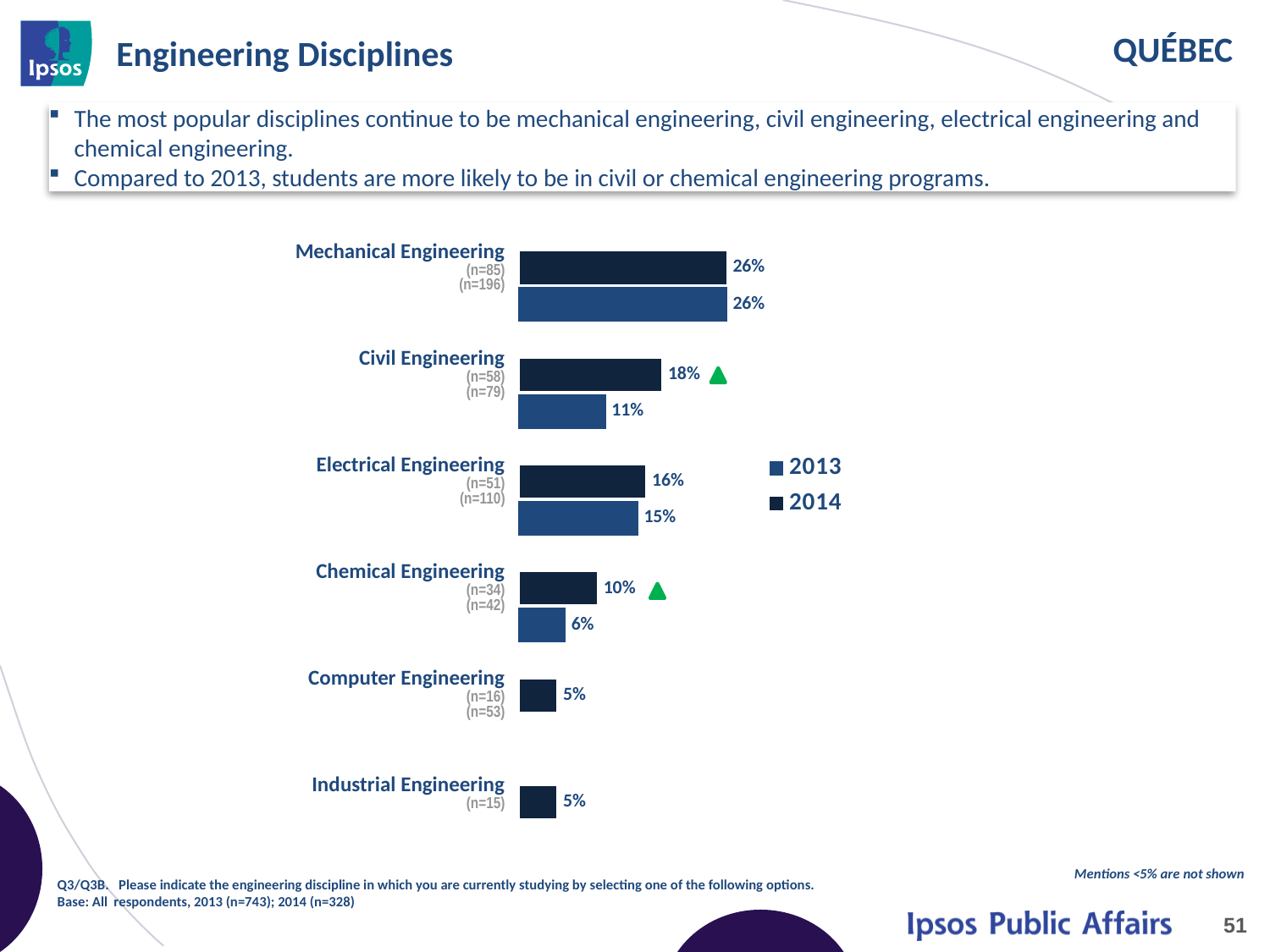

# Engineering Disciplines
The most popular disciplines continue to be mechanical engineering, civil engineering, electrical engineering and chemical engineering.
Compared to 2013, students are more likely to be in civil or chemical engineering programs.

### Chart

| Category | 2014 | 2013 |
|---|---|---|
| Mechanical Engineering | 0.26 | 0.26 |
| Civil Engineering | 0.18 | 0.11 |
| Electrical Engineering | 0.16 | 0.15 |
| Chemical Engineering | 0.1 | 0.06 |
| Computer | 0.05 | None |
| Industrial | 0.05 | None |
| Mechanical Engineering (n=85) (n=196) |
| --- |
| Civil Engineering (n=58) (n=79) |
| Electrical Engineering (n=51) (n=110) |
| Chemical Engineering (n=34) (n=42) |
| Computer Engineering (n=16) (n=53) |
| Industrial Engineering (n=15) |

Mentions <5% are not shown
Q3/Q3B.   Please indicate the engineering discipline in which you are currently studying by selecting one of the following options.
Base: All  respondents, 2013 (n=743); 2014 (n=328)
51